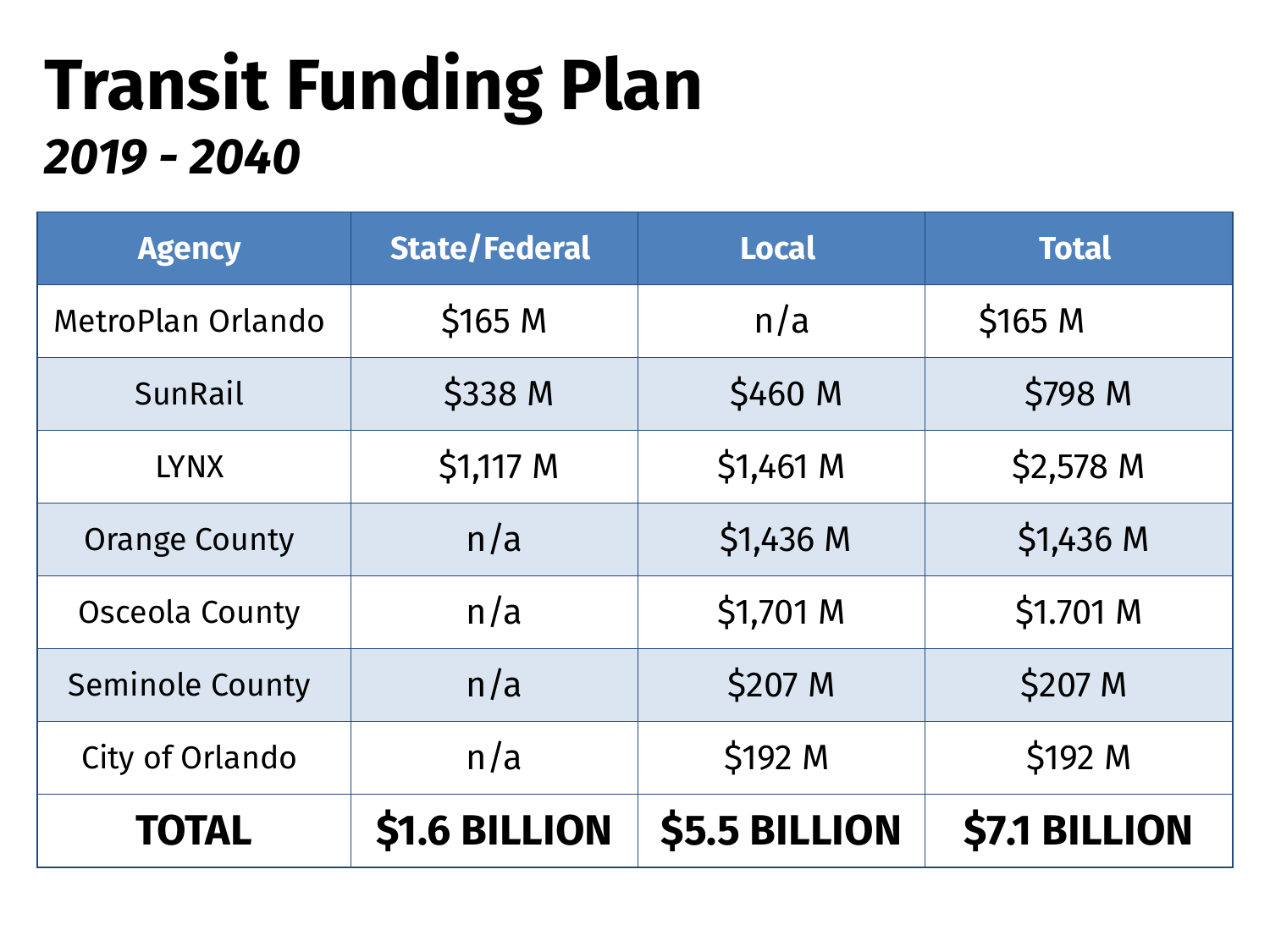

# Transit Funding Plan 2019 - 2040
| Agency | State/Federal | Local | Total |
| --- | --- | --- | --- |
| MetroPlan Orlando | $165 M | n/a | $165 M |
| SunRail | $338 M | $460 M | $798 M |
| LYNX | $1,117 M | $1,461 M | $2,578 M |
| Orange County | n/a | $1,436 M | $1,436 M |
| Osceola County | n/a | $1,701 M | $1.701 M |
| Seminole County | n/a | $207 M | $207 M |
| City of Orlando | n/a | $192 M | $192 M |
| TOTAL | $1.6 BILLION | $5.5 BILLION | $7.1 BILLION |